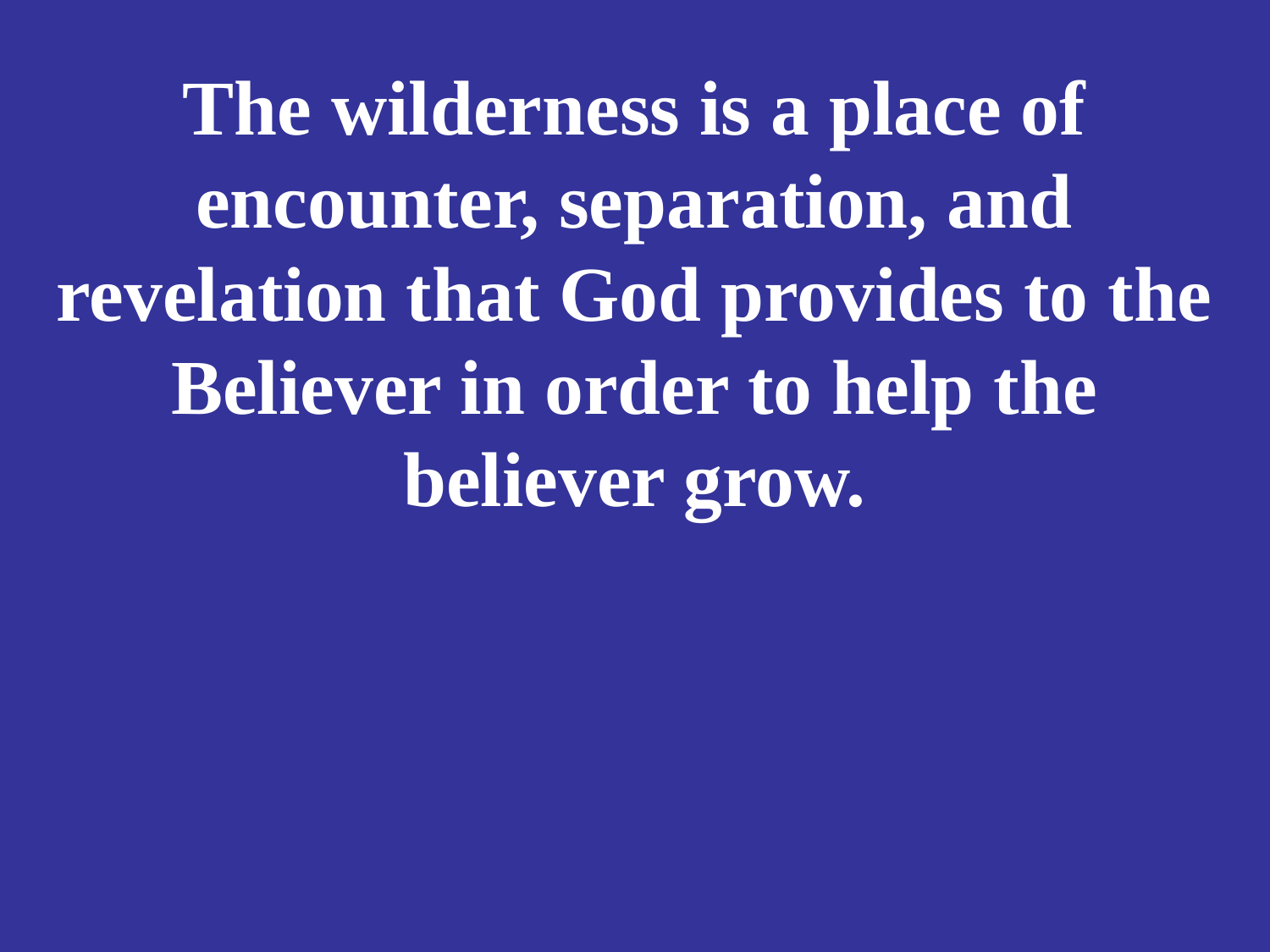

# The wilderness is a place of encounter, separation, and revelation that God provides to the Believer in order to help the believer grow.